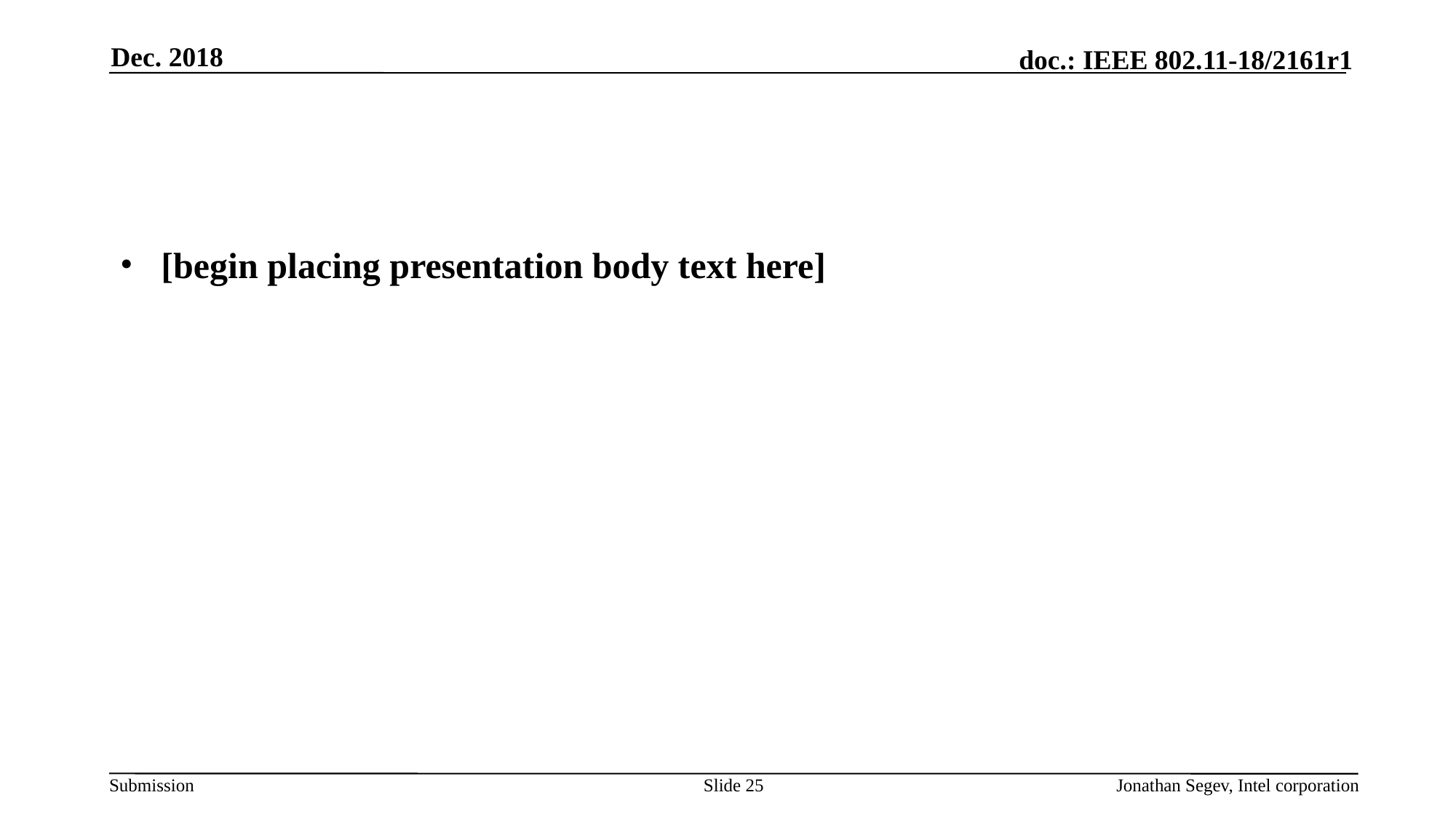

Dec. 2018
#
[begin placing presentation body text here]
Slide 25
Jonathan Segev, Intel corporation